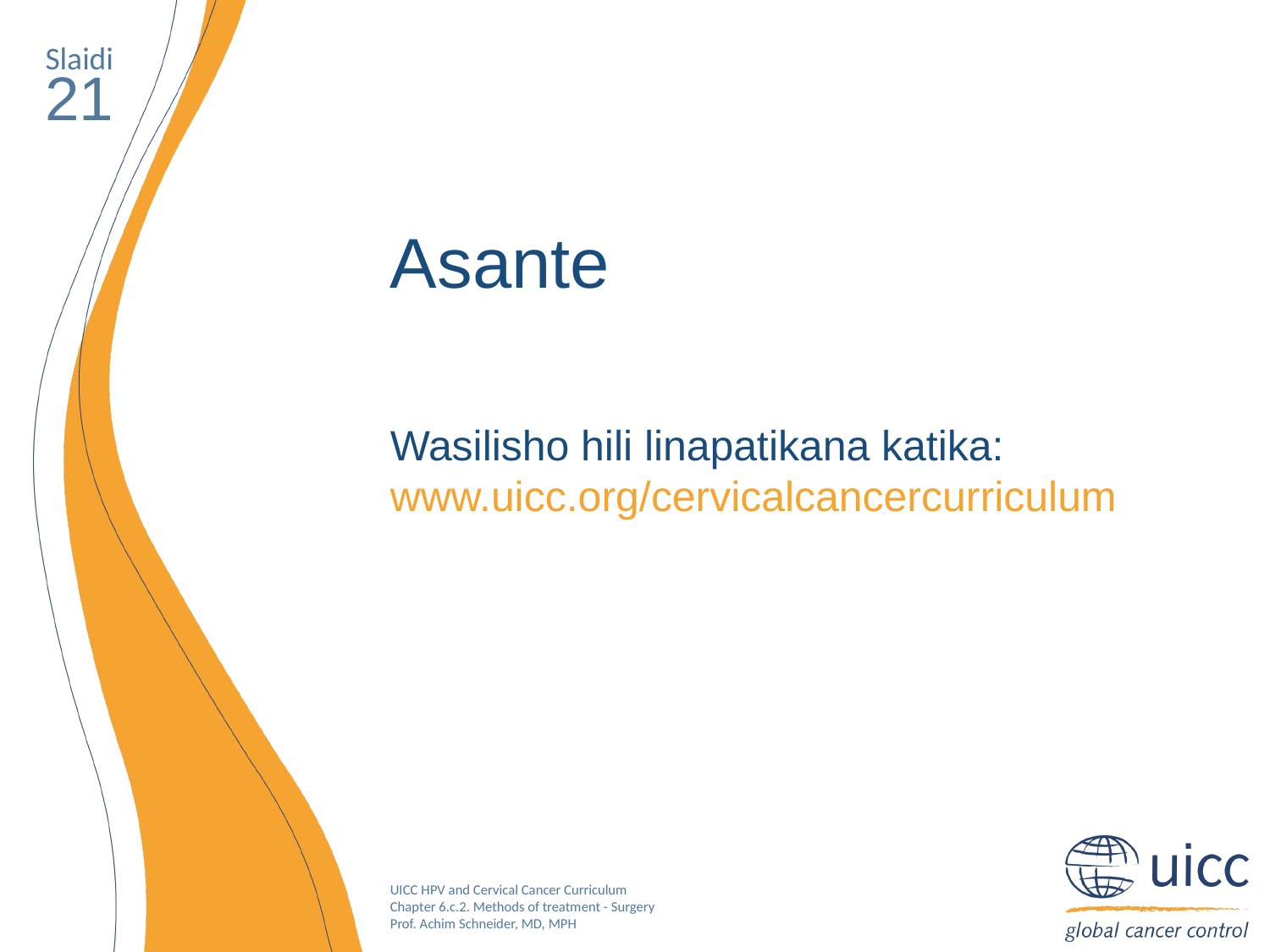

Slaidi

21
Asante
Wasilisho hili linapatikana katika: www.uicc.org/cervicalcancercurriculum